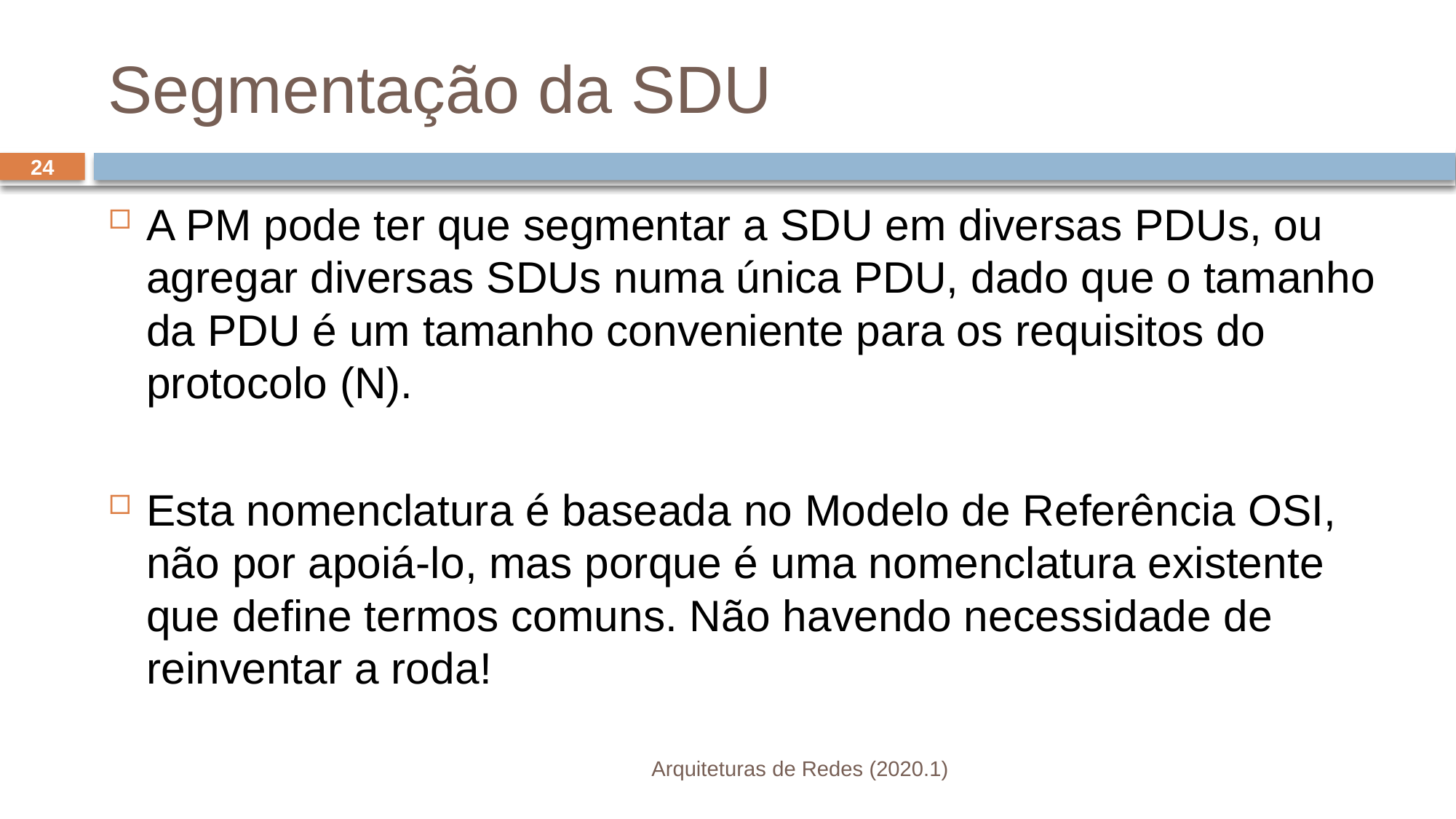

# Segmentação da SDU
24
A PM pode ter que segmentar a SDU em diversas PDUs, ou agregar diversas SDUs numa única PDU, dado que o tamanho da PDU é um tamanho conveniente para os requisitos do protocolo (N).

Esta nomenclatura é baseada no Modelo de Referência OSI, não por apoiá-lo, mas porque é uma nomenclatura existente que define termos comuns. Não havendo necessidade de reinventar a roda!
Arquiteturas de Redes (2020.1)